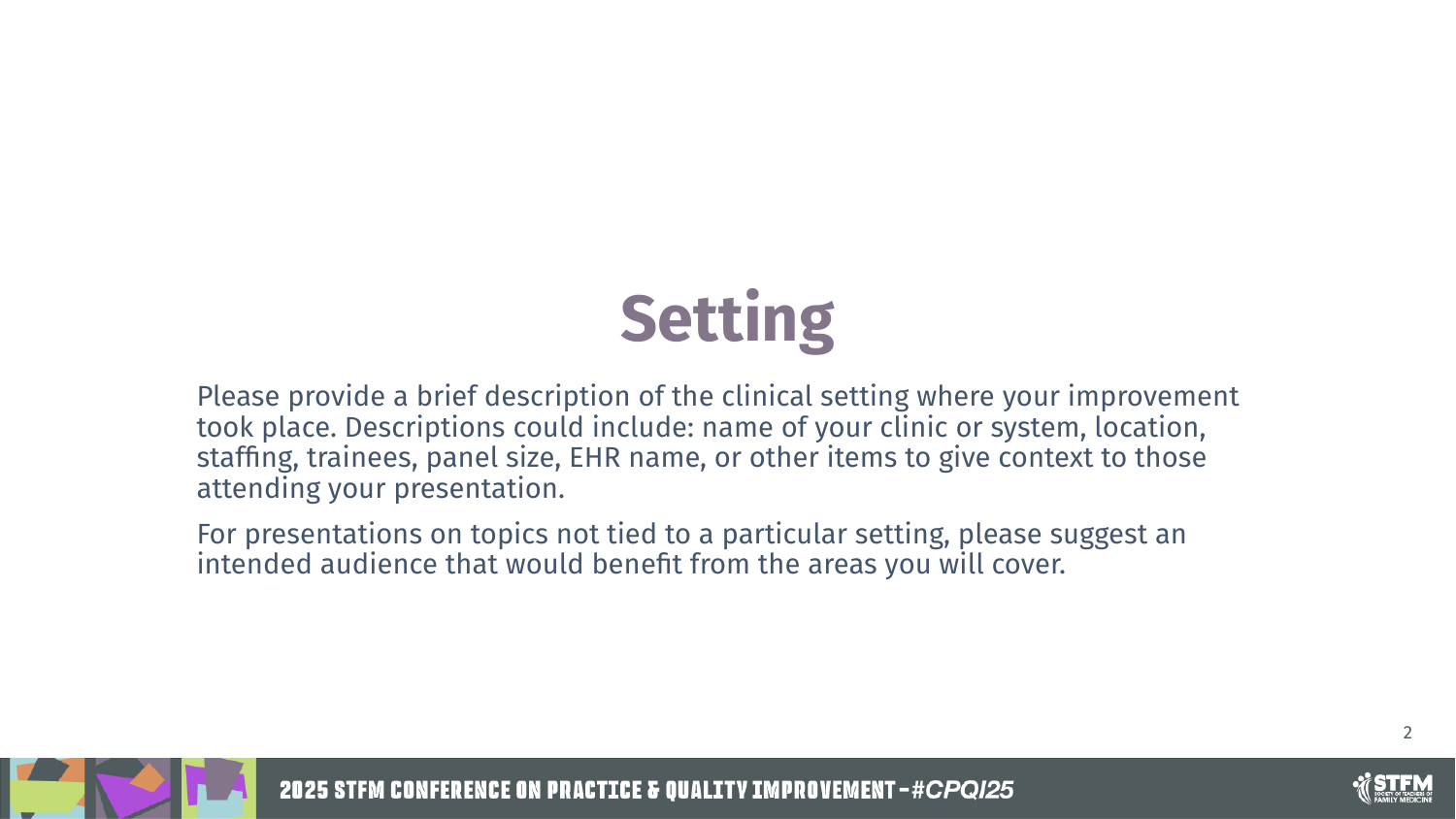

# Setting
Please provide a brief description of the clinical setting where your improvement took place. Descriptions could include: name of your clinic or system, location, staffing, trainees, panel size, EHR name, or other items to give context to those attending your presentation.
For presentations on topics not tied to a particular setting, please suggest an intended audience that would benefit from the areas you will cover.